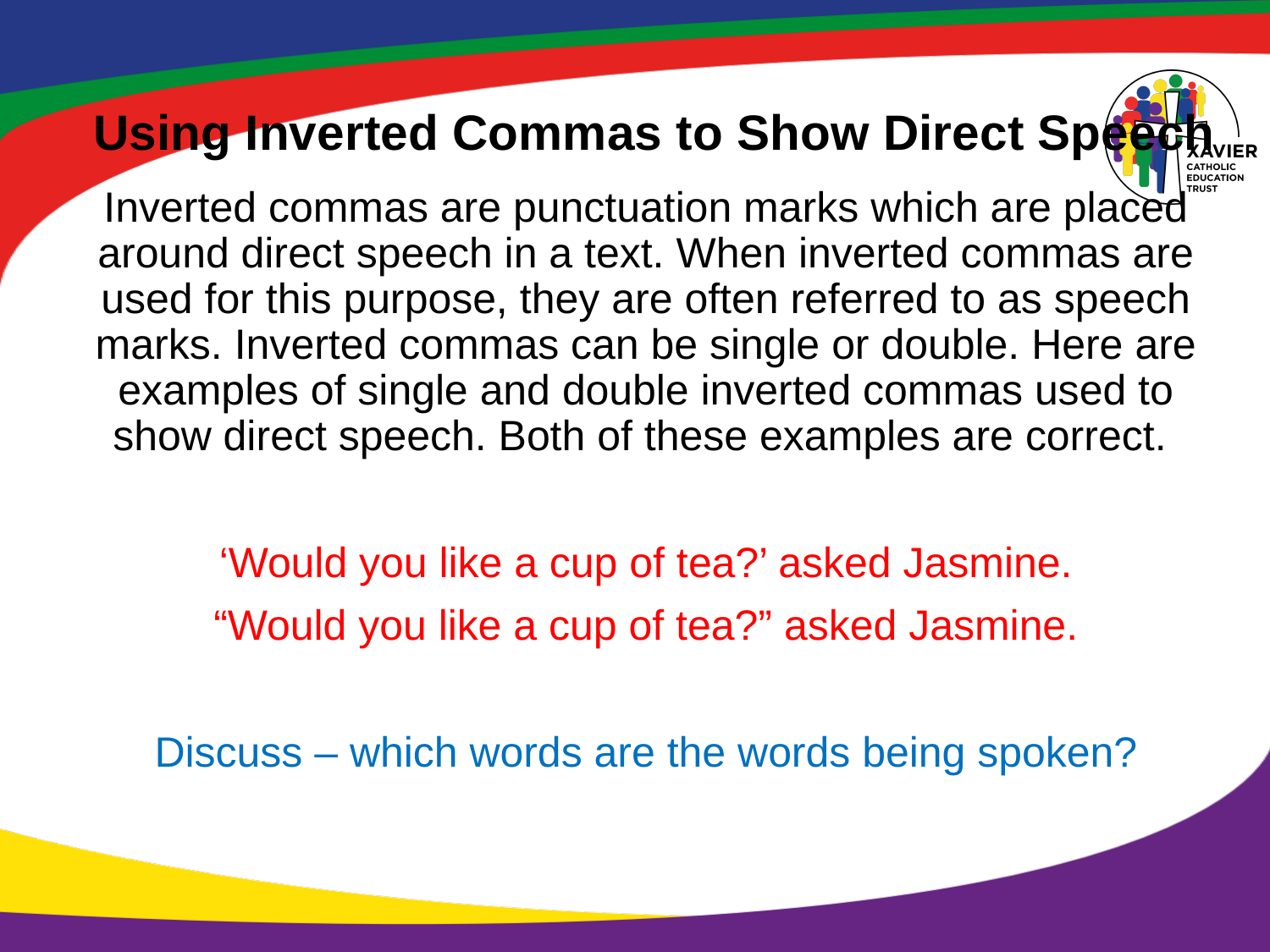

# Using Inverted Commas to Show Direct Speech
Inverted commas are punctuation marks which are placed around direct speech in a text. When inverted commas are used for this purpose, they are often referred to as speech marks. Inverted commas can be single or double. Here are examples of single and double inverted commas used to show direct speech. Both of these examples are correct.

‘Would you like a cup of tea?’ asked Jasmine.
“Would you like a cup of tea?” asked Jasmine.

Discuss – which words are the words being spoken?